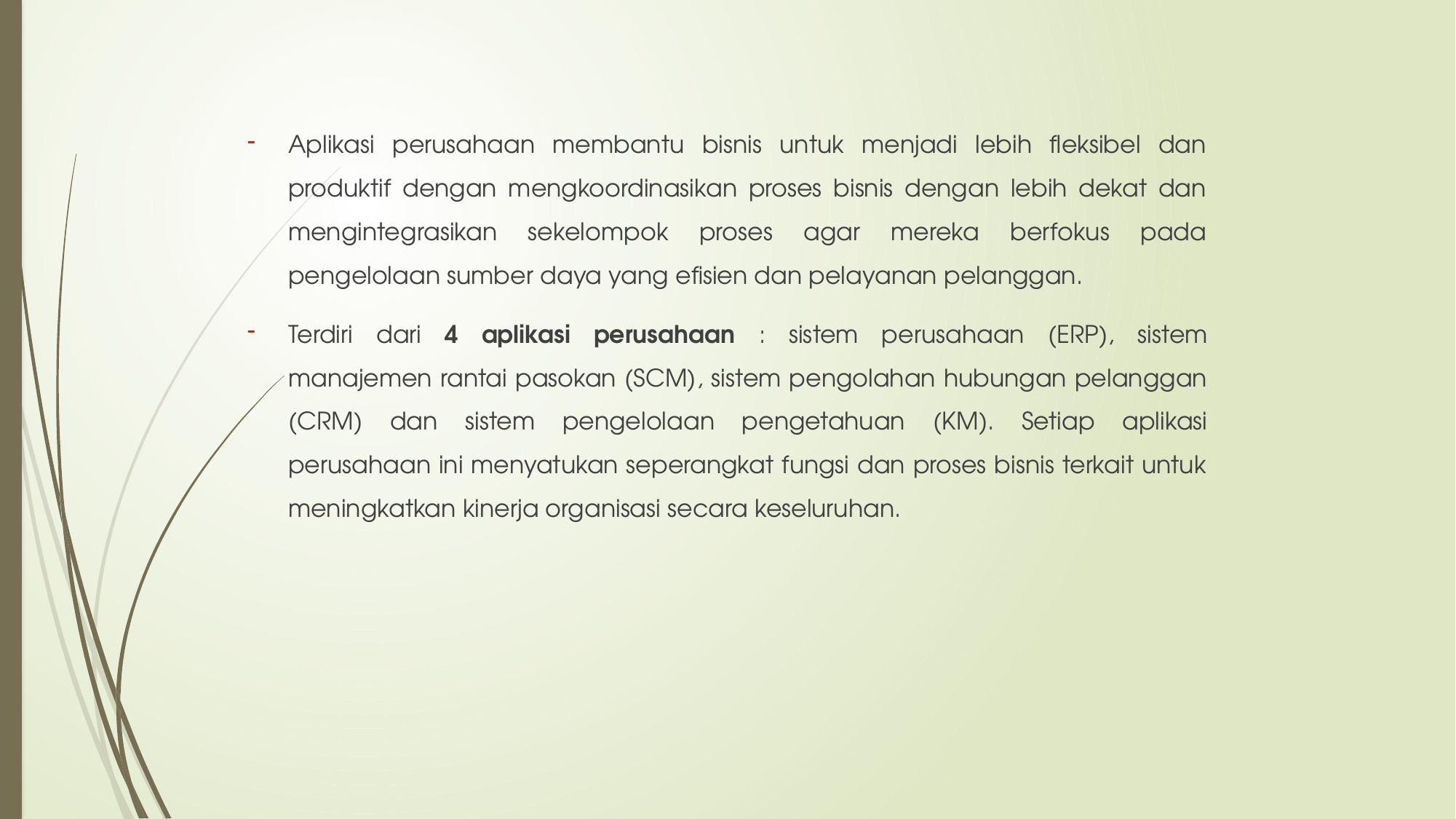

Aplikasi perusahaan membantu bisnis untuk menjadi lebih fleksibel dan produktif dengan mengkoordinasikan proses bisnis dengan lebih dekat dan mengintegrasikan sekelompok proses agar mereka berfokus pada pengelolaan sumber daya yang efisien dan pelayanan pelanggan.
Terdiri dari 4 aplikasi perusahaan : sistem perusahaan (ERP), sistem manajemen rantai pasokan (SCM), sistem pengolahan hubungan pelanggan (CRM) dan sistem pengelolaan pengetahuan (KM). Setiap aplikasi perusahaan ini menyatukan seperangkat fungsi dan proses bisnis terkait untuk meningkatkan kinerja organisasi secara keseluruhan.